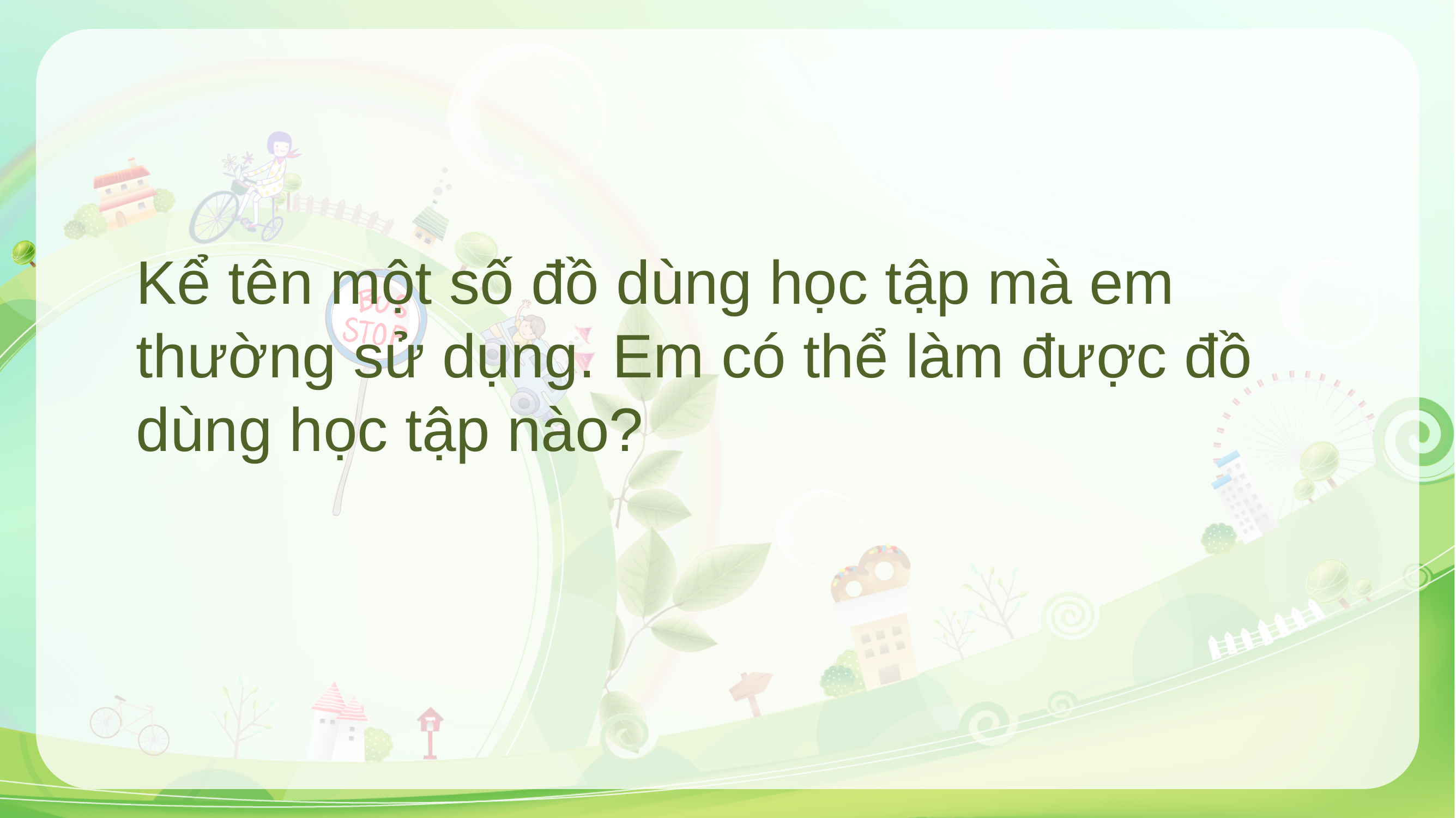

Kể tên một số đồ dùng học tập mà em thường sử dụng. Em có thể làm được đồ dùng học tập nào?